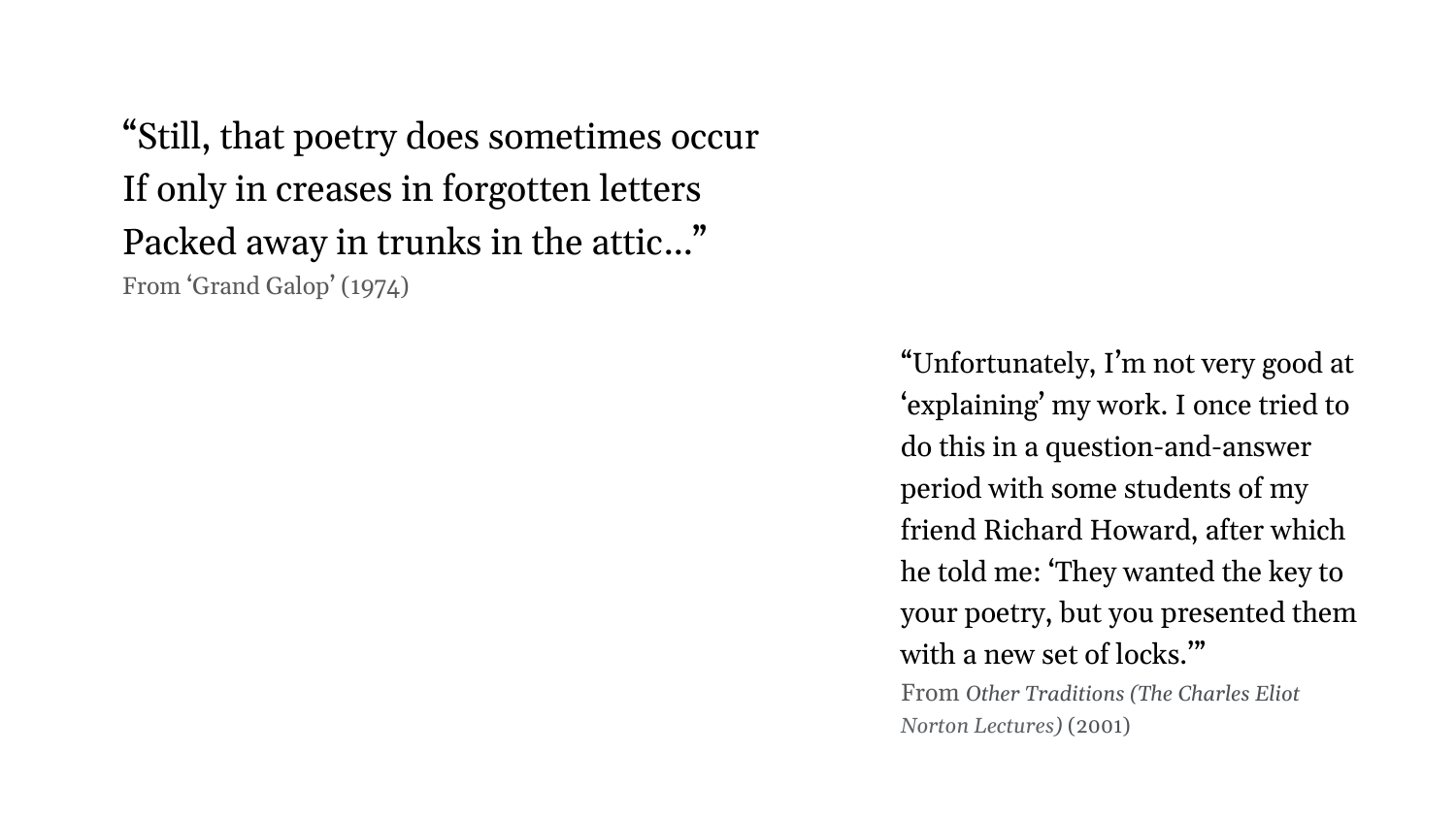

“Still, that poetry does sometimes occur
If only in creases in forgotten letters
Packed away in trunks in the attic…”
From ‘Grand Galop’ (1974)
“Unfortunately, I’m not very good at ‘explaining’ my work. I once tried to do this in a question-and-answer period with some students of my friend Richard Howard, after which he told me: ‘They wanted the key to your poetry, but you presented them with a new set of locks.’”
From Other Traditions (The Charles Eliot Norton Lectures) (2001)